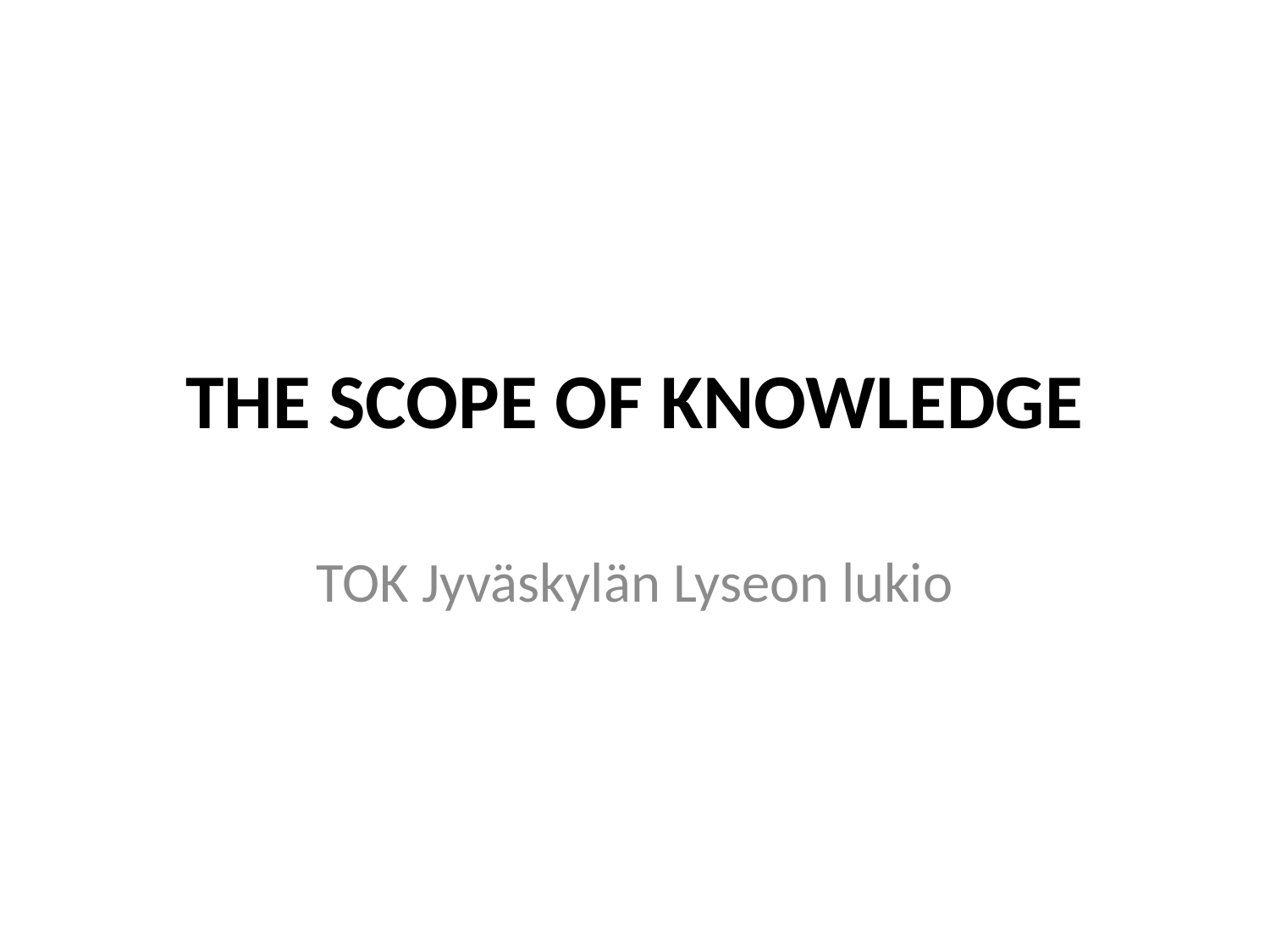

# THE SCOPE OF KNOWLEDGE
TOK Jyväskylän Lyseon lukio